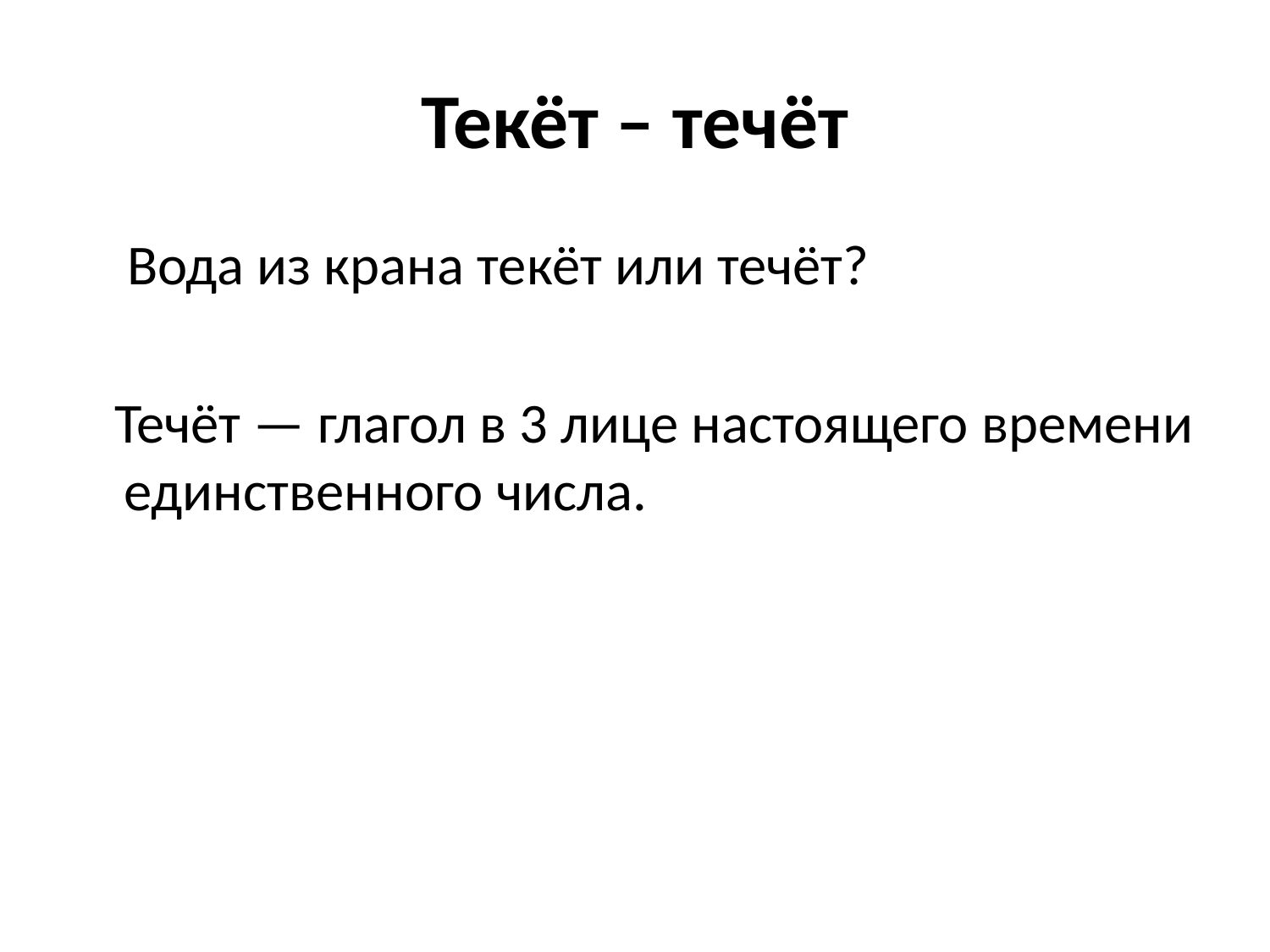

# Текёт – течёт
    Вода из крана текёт или течёт?

   Течёт — глагол в 3 лице настоящего времени единственного числа.